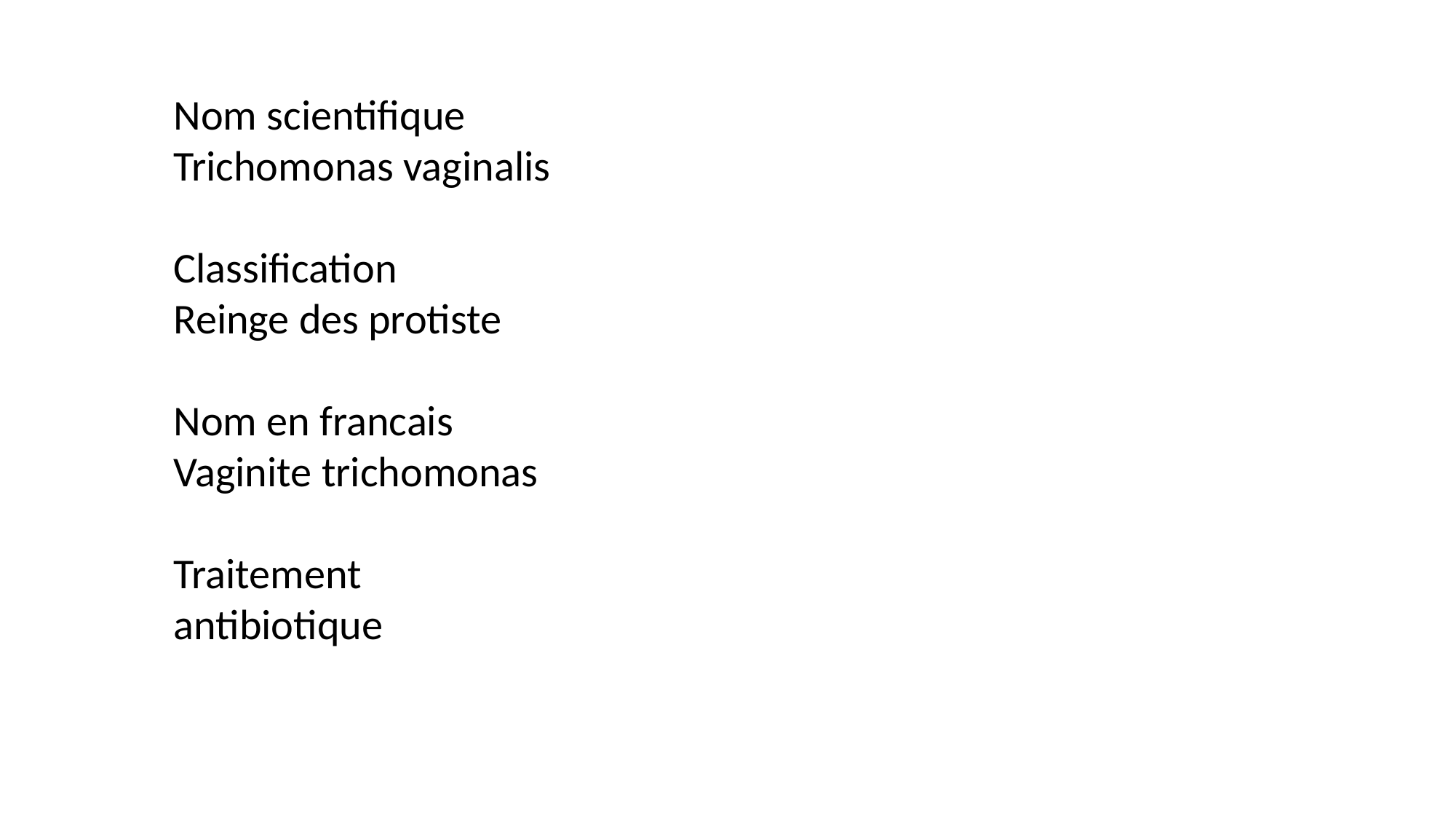

Nom scientifique
Trichomonas vaginalis

Classification
Reinge des protiste

Nom en francais
Vaginite trichomonas

Traitement
antibiotique